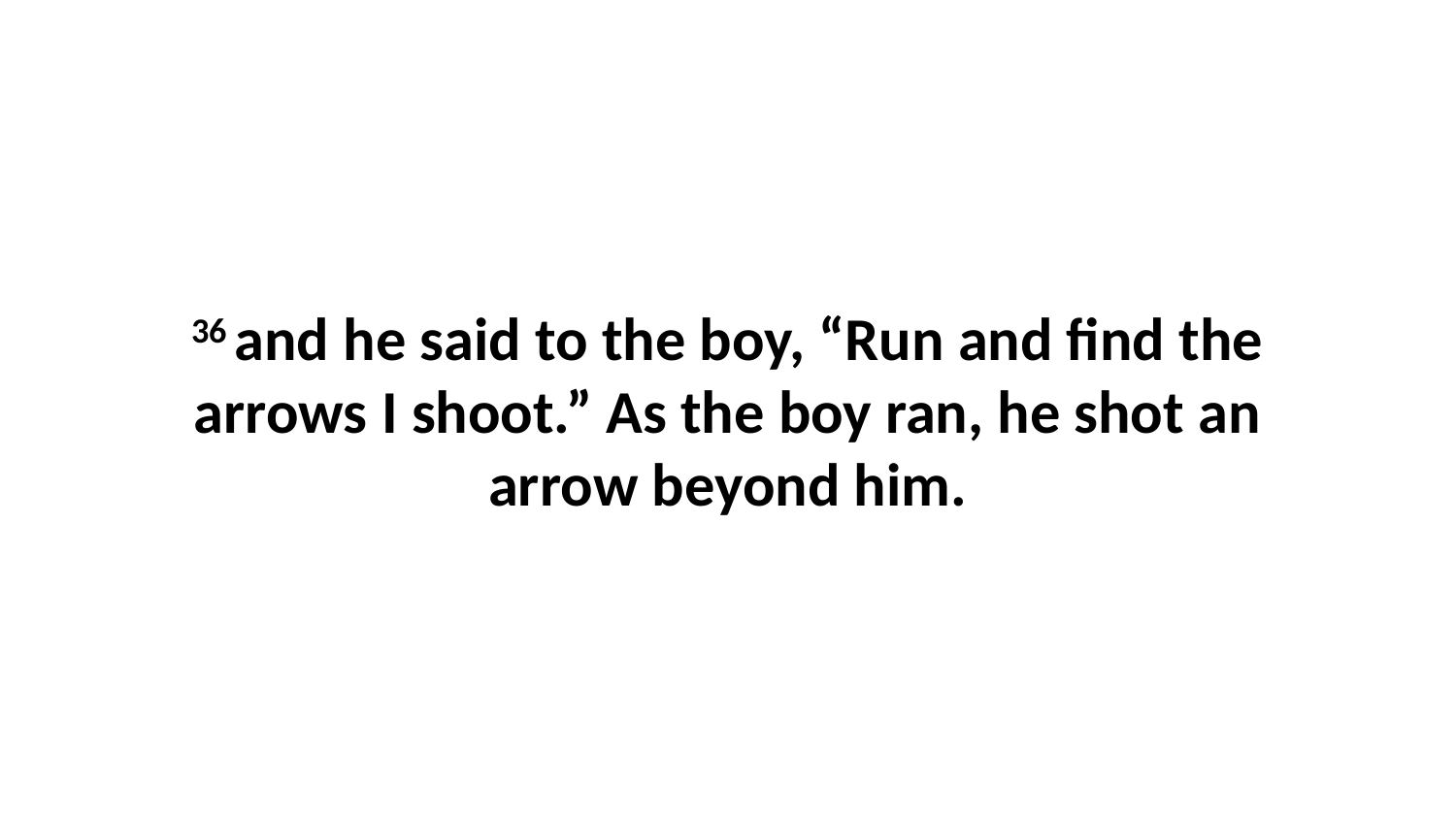

36 and he said to the boy, “Run and find the arrows I shoot.” As the boy ran, he shot an arrow beyond him.